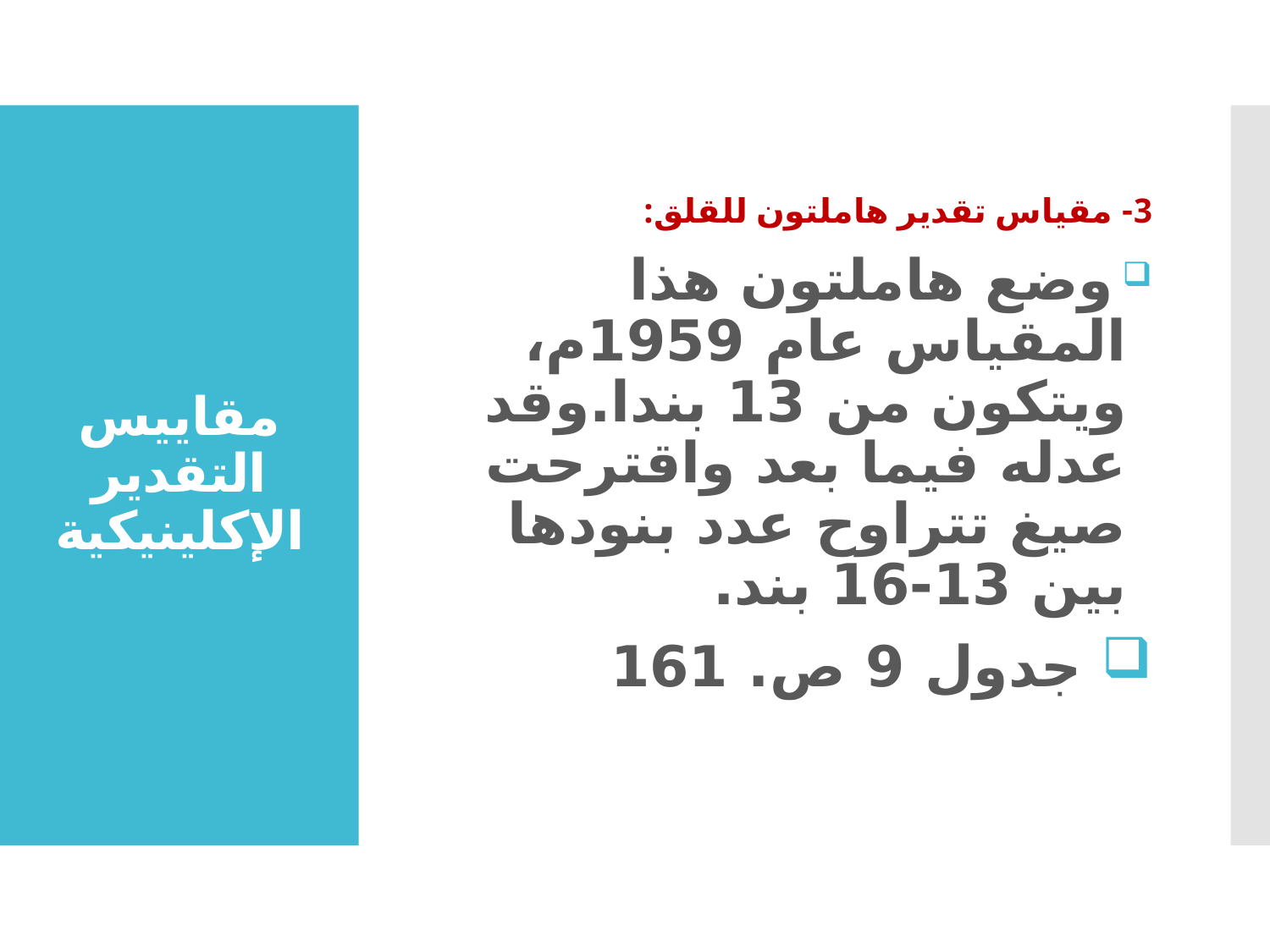

3- مقياس تقدير هاملتون للقلق:
 وضع هاملتون هذا المقياس عام 1959م، ويتكون من 13 بندا.وقد عدله فيما بعد واقترحت صيغ تتراوح عدد بنودها بين 13-16 بند.
 جدول 9 ص. 161

# مقاييس التقدير الإكلينيكية